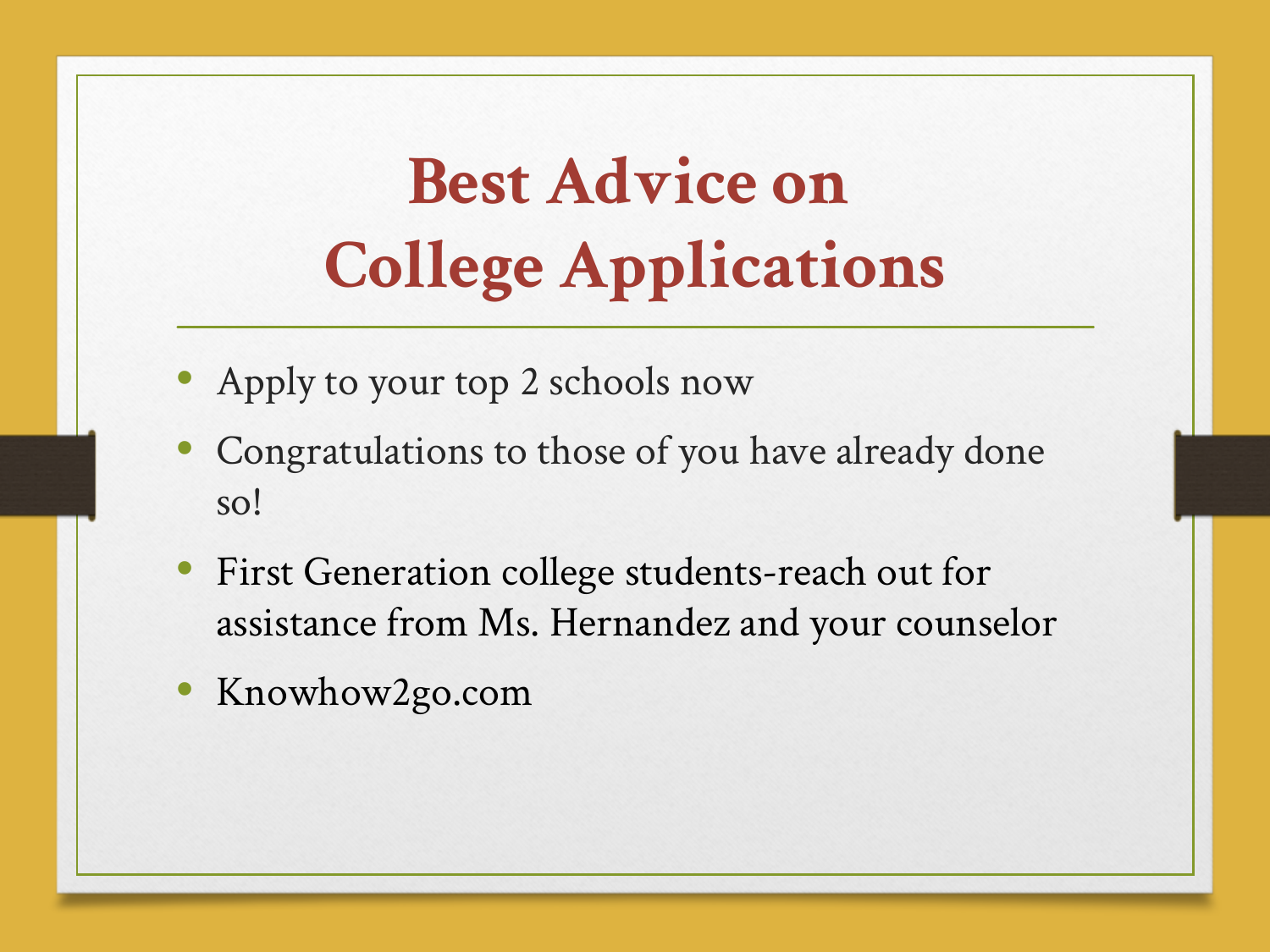

# Best Advice on College Applications
Apply to your top 2 schools now
Congratulations to those of you have already done so!
First Generation college students-reach out for assistance from Ms. Hernandez and your counselor
Knowhow2go.com